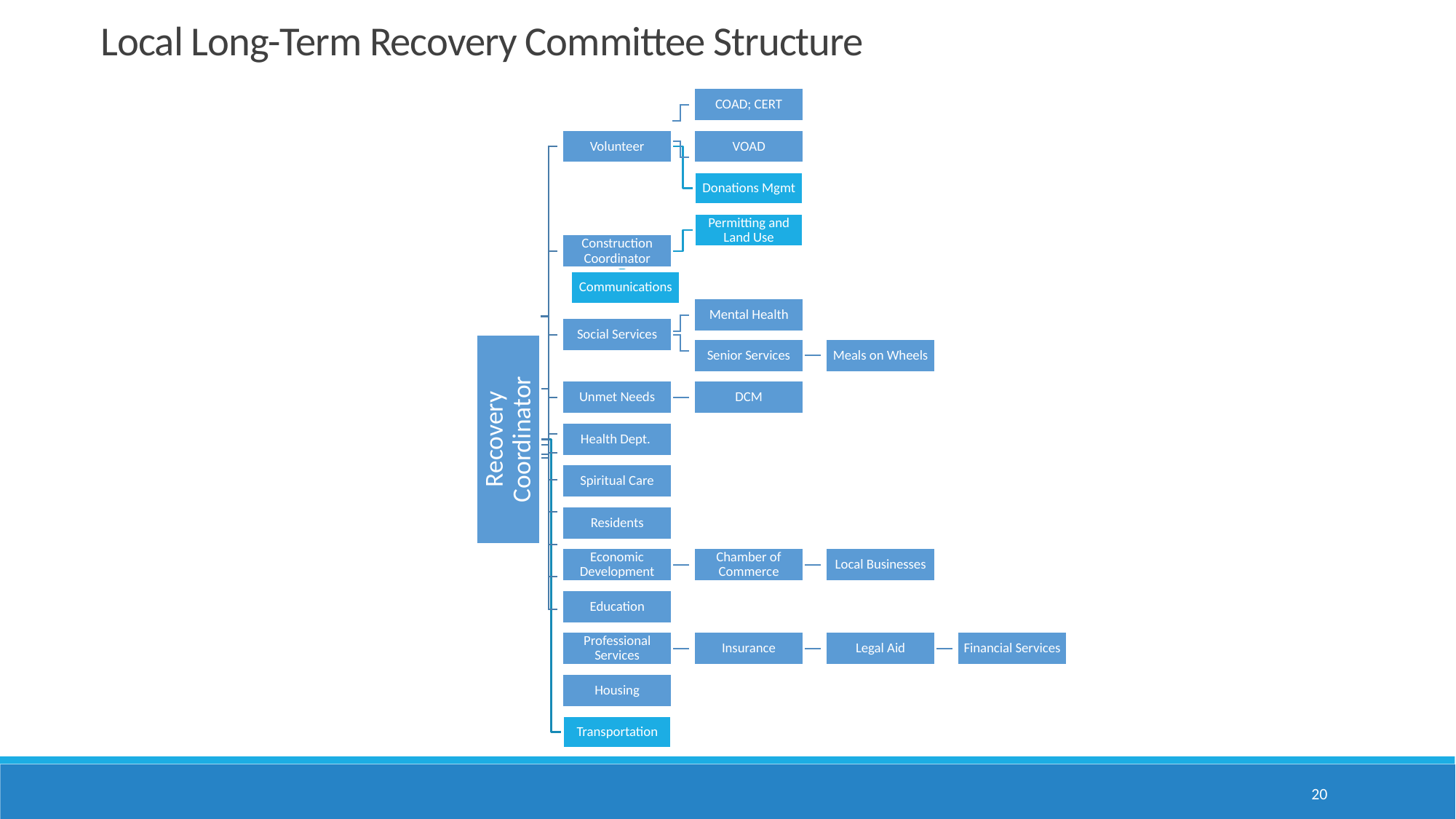

Local Long-Term Recovery Committee Structure

Recovery Coordinator
Volunteer
COAD; CERT
VOAD
Donations Mgmt
Construction Coordinator
Permitting and Land Use
Communications
Social Services
Mental Health
Senior Services
Meals on Wheels
Unmet Needs
DCM
Health Dept.
Spiritual Care
Residents
Economic Development
Chamber of Commerce
Local Businesses
Education
Professional Services
Insurance
Legal Aid
Financial Services
Housing
Transportation
20